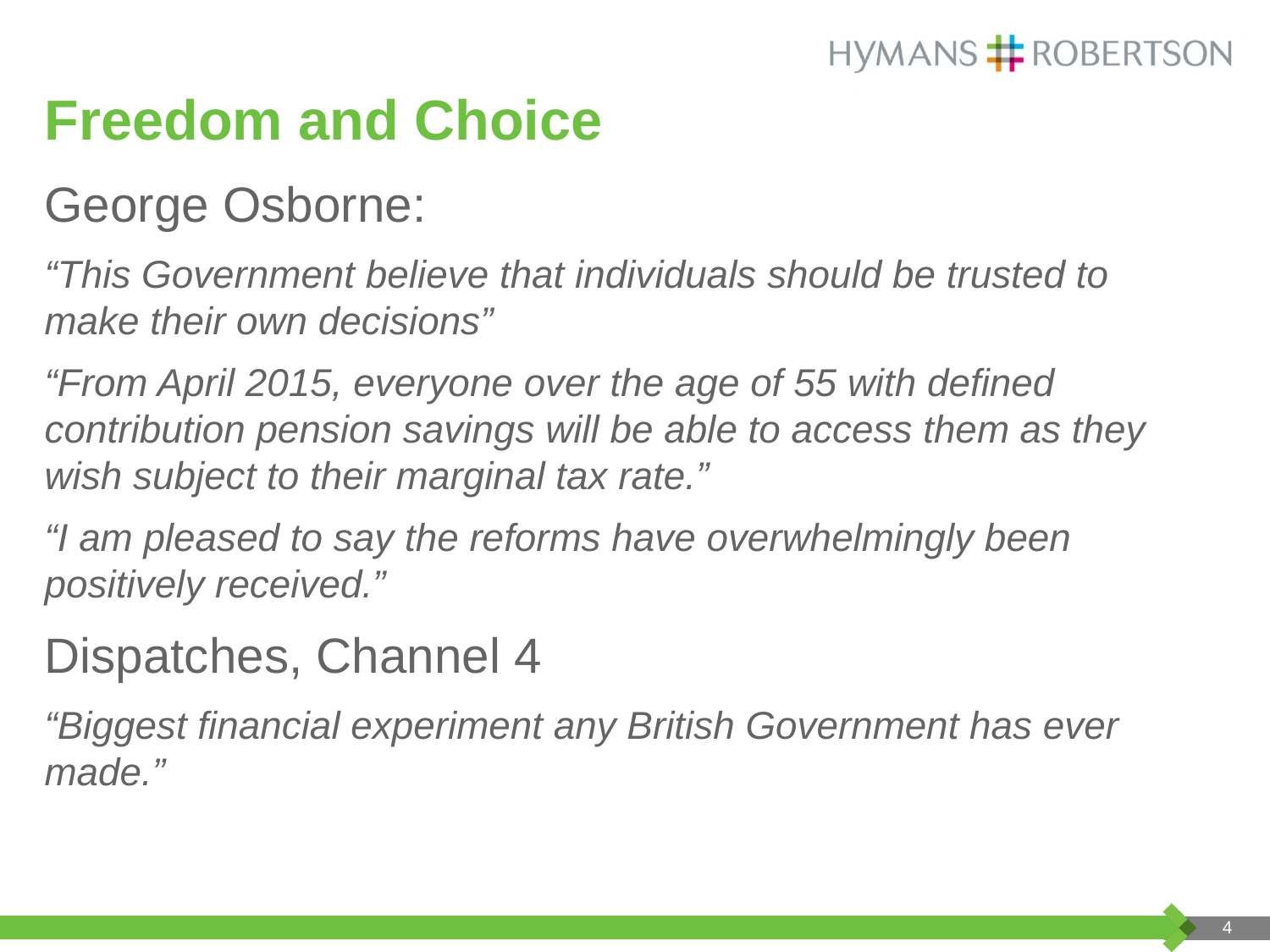

# Freedom and Choice
George Osborne:
“This Government believe that individuals should be trusted to make their own decisions”
“From April 2015, everyone over the age of 55 with defined contribution pension savings will be able to access them as they wish subject to their marginal tax rate.”
“I am pleased to say the reforms have overwhelmingly been positively received.”
Dispatches, Channel 4
“Biggest financial experiment any British Government has ever made.”